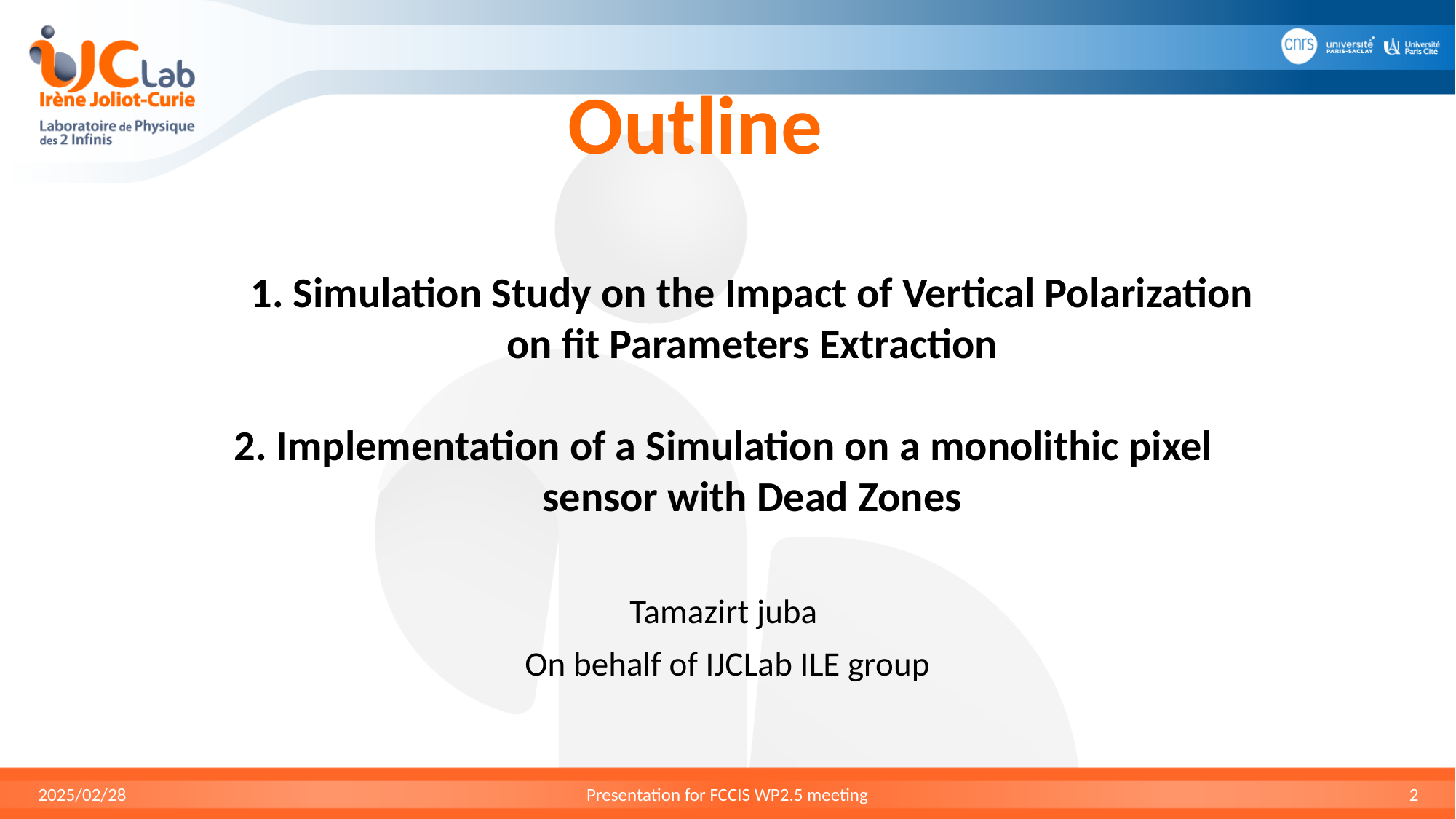

# Outline

1. Simulation Study on the Impact of Vertical Polarization on fit Parameters Extraction

2. Implementation of a Simulation on a monolithic pixel       sensor with Dead Zones
Tamazirt juba
On behalf of IJCLab ILE group
2025/02/28
Presentation for FCCIS WP2.5 meeting
2